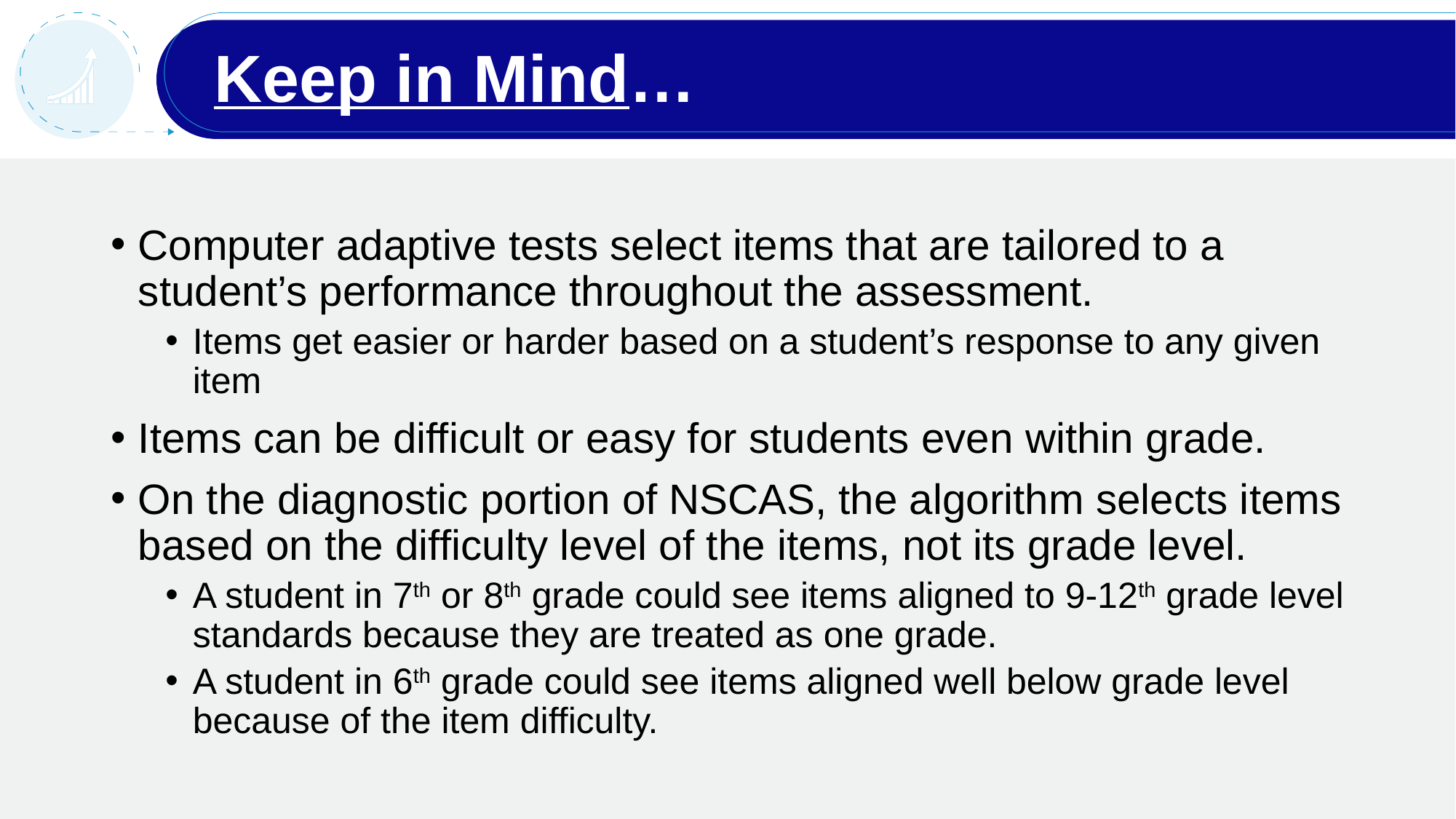

# Keep in Mind…
Computer adaptive tests select items that are tailored to a student’s performance throughout the assessment.
Items get easier or harder based on a student’s response to any given item
Items can be difficult or easy for students even within grade.
On the diagnostic portion of NSCAS, the algorithm selects items based on the difficulty level of the items, not its grade level.
A student in 7th or 8th grade could see items aligned to 9-12th grade level standards because they are treated as one grade.
A student in 6th grade could see items aligned well below grade level because of the item difficulty.